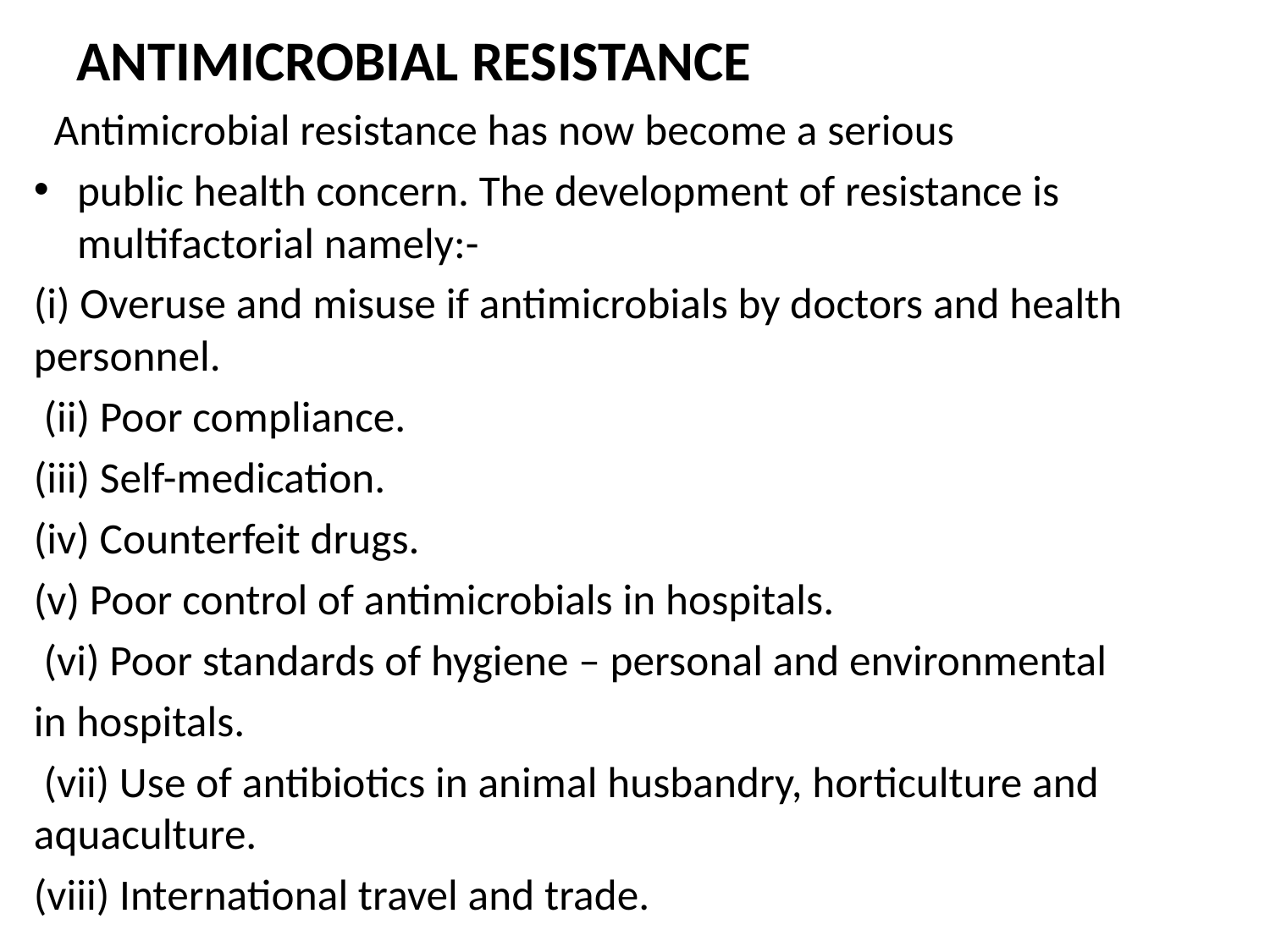

# ANTIMICROBIAL RESISTANCE
  Antimicrobial resistance has now become a serious
public health concern. The development of resistance is multifactorial namely:-
(i) Overuse and misuse if antimicrobials by doctors and health personnel.
 (ii) Poor compliance.
(iii) Self-medication.
(iv) Counterfeit drugs.
(v) Poor control of antimicrobials in hospitals.
 (vi) Poor standards of hygiene – personal and environmental
in hospitals.
 (vii) Use of antibiotics in animal husbandry, horticulture and aquaculture.
(viii) International travel and trade.